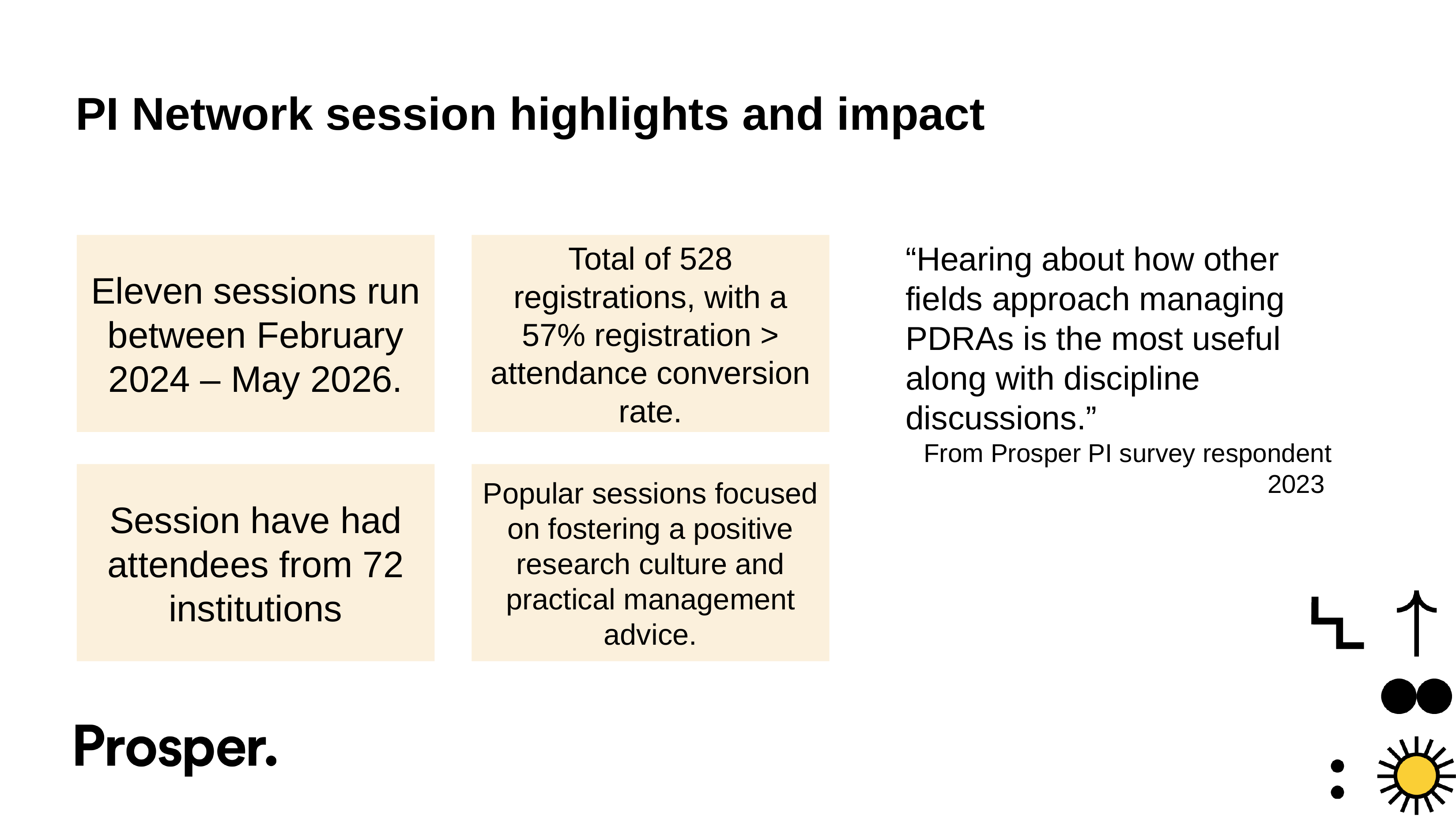

# PI Network session highlights and impact
“Hearing about how other fields approach managing PDRAs is the most useful along with discipline discussions.”
From Prosper PI survey respondent 2023
Eleven sessions run between February 2024 – May 2026.
Total of 528 registrations, with a 57% registration > attendance conversion rate.

Session have had attendees from 72 institutions

Popular sessions focused on fostering a positive research culture and practical management advice.